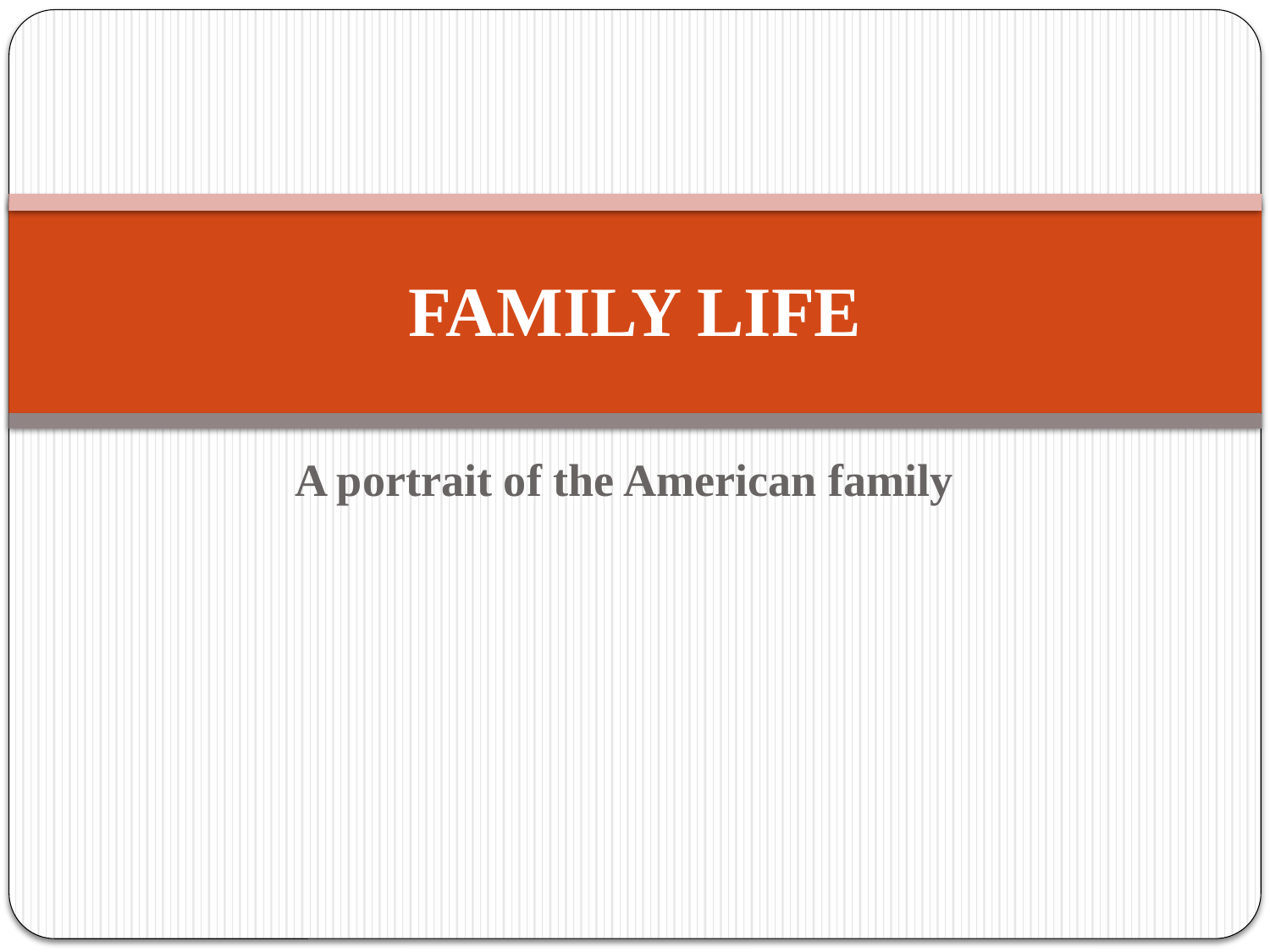

# FAMILY LIFE
A portrait of the American family